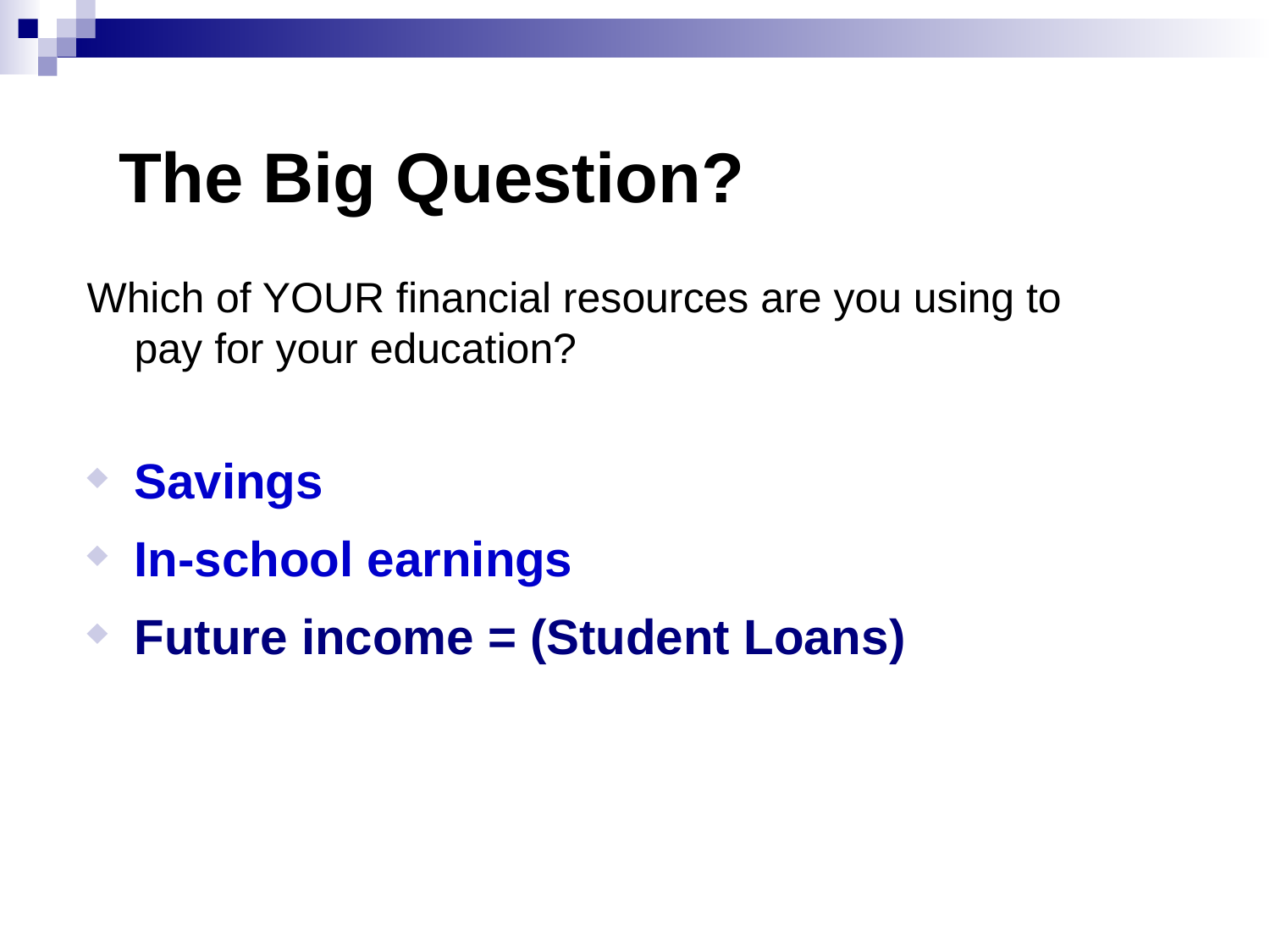

# The Big Question?
Which of YOUR financial resources are you using to pay for your education?

Savings
In-school earnings
Future income = (Student Loans)